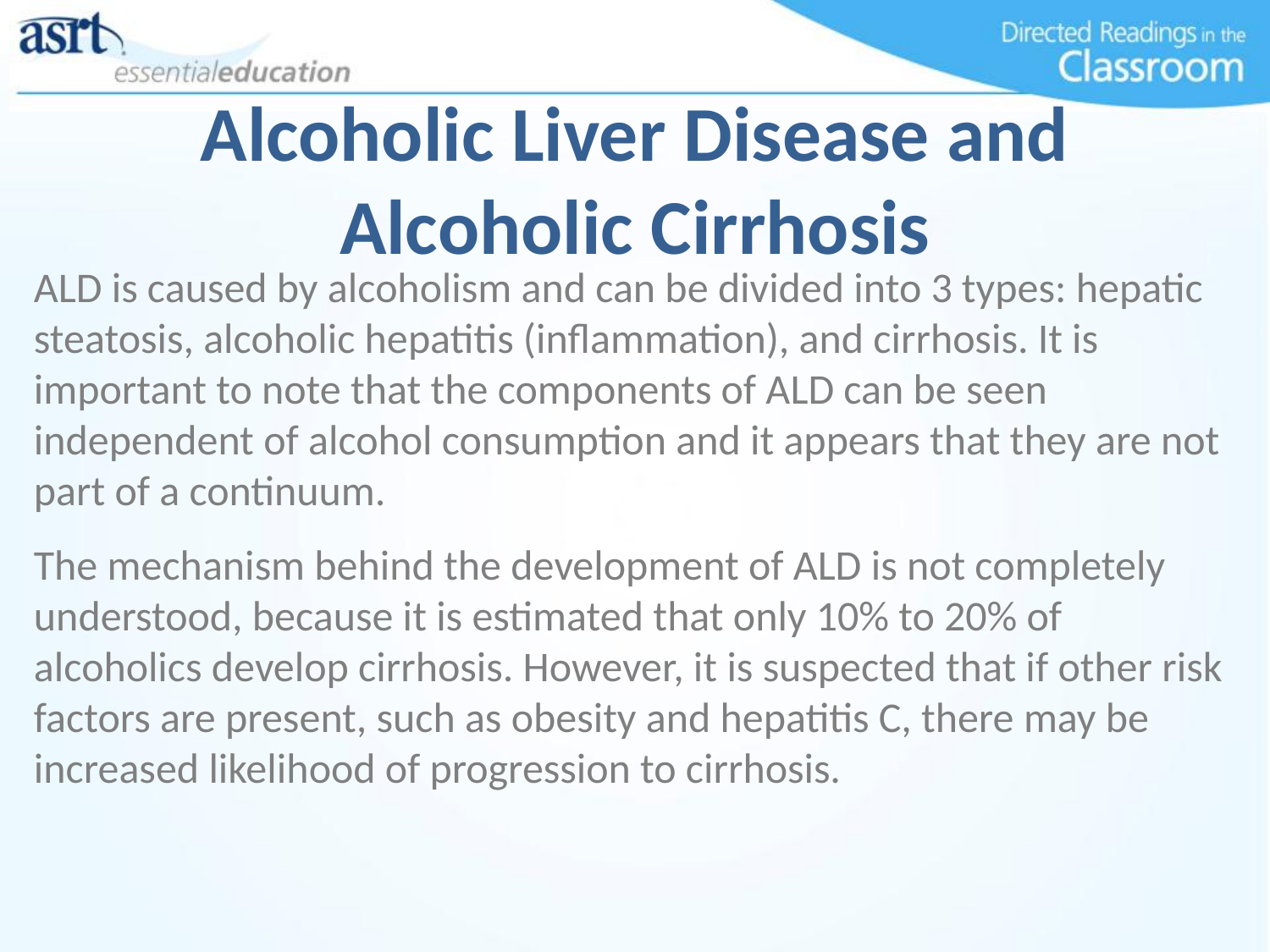

# Alcoholic Liver Disease and Alcoholic Cirrhosis
ALD is caused by alcoholism and can be divided into 3 types: hepatic steatosis, alcoholic hepatitis (inflammation), and cirrhosis. It is important to note that the components of ALD can be seen independent of alcohol consumption and it appears that they are not part of a continuum.
The mechanism behind the development of ALD is not completely understood, because it is estimated that only 10% to 20% of alcoholics develop cirrhosis. However, it is suspected that if other risk factors are present, such as obesity and hepatitis C, there may be increased likelihood of progression to cirrhosis.